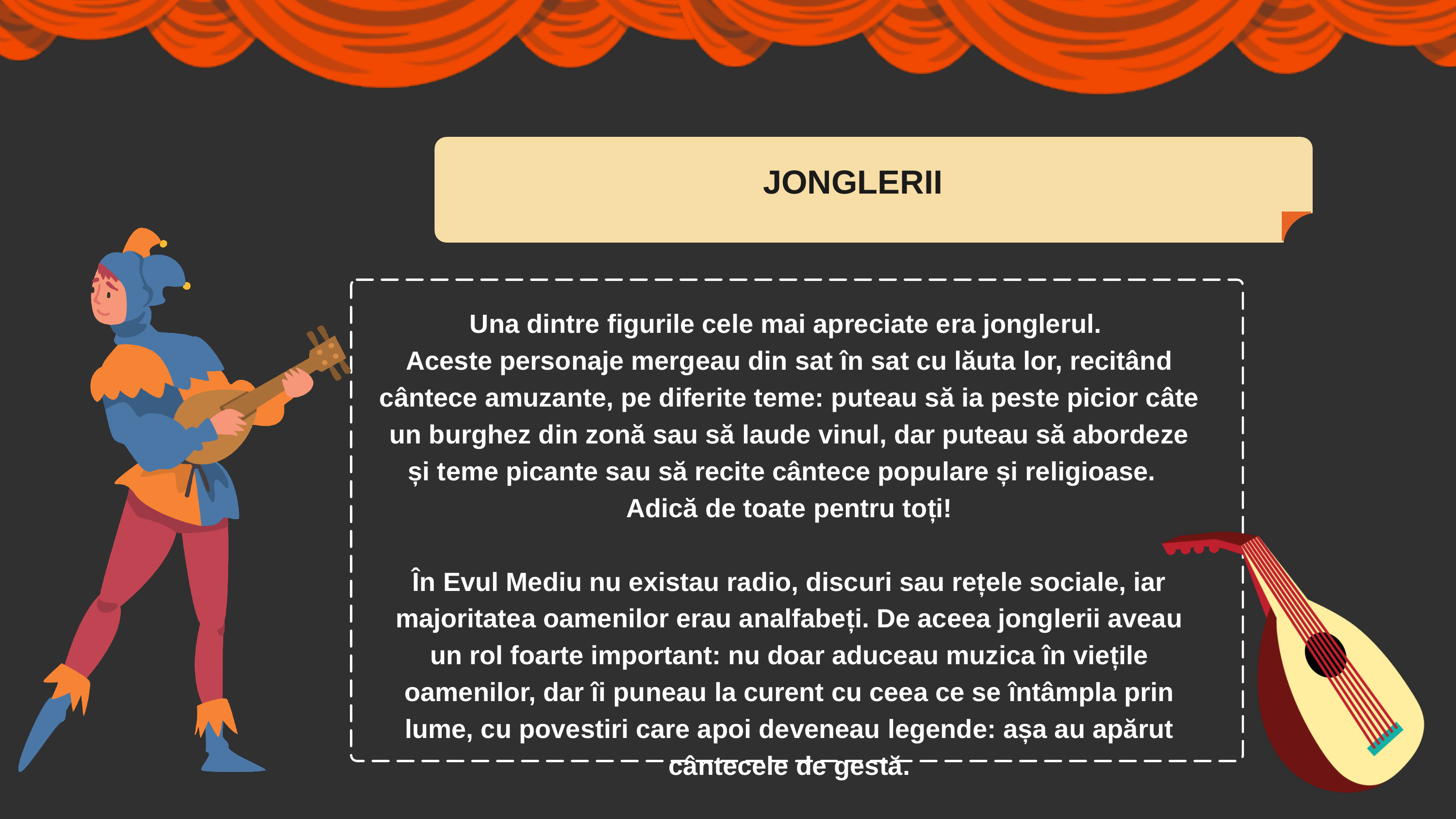

JONGLERII

Una dintre figurile cele mai apreciate era jonglerul.
Aceste personaje mergeau din sat în sat cu lăuta lor, recitând cântece amuzante, pe diferite teme: puteau să ia peste picior câte un burghez din zonă sau să laude vinul, dar puteau să abordeze și teme picante sau să recite cântece populare și religioase.
Adică de toate pentru toți!

În Evul Mediu nu existau radio, discuri sau rețele sociale, iar majoritatea oamenilor erau analfabeți. De aceea jonglerii aveau un rol foarte important: nu doar aduceau muzica în viețile oamenilor, dar îi puneau la curent cu ceea ce se întâmpla prin lume, cu povestiri care apoi deveneau legende: așa au apărut cântecele de gestă.